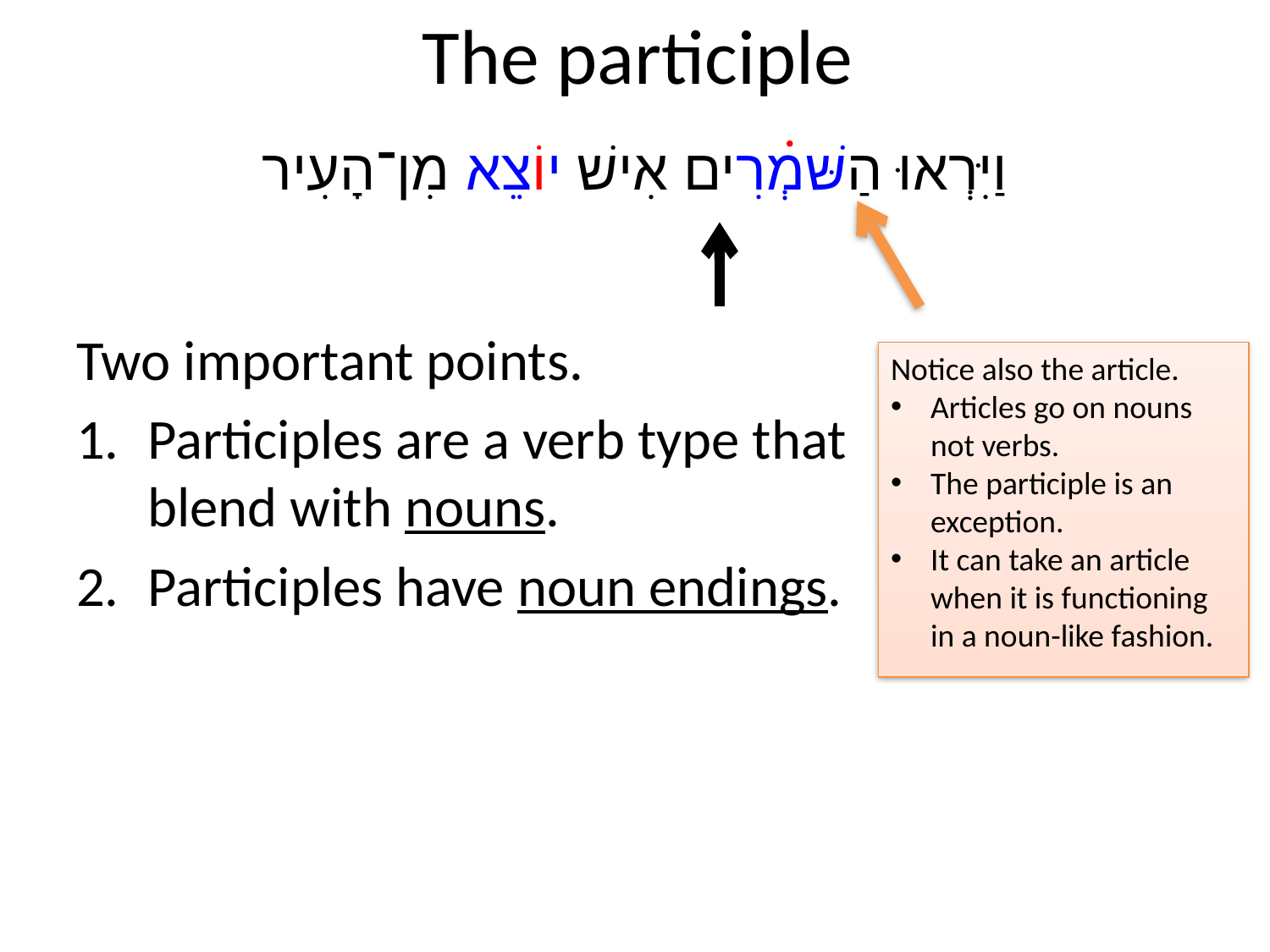

# The participle
וַיִּרְאוּ הַשּׁמְרִים אִישׁ יוֹצֵא מִן־הָעִיר

Two important points.
Participles are a verb type that blend with nouns.
Participles have noun endings.
Notice also the article.
Articles go on nouns  not verbs.
The participle is an exception.
It can take an article when it is functioning in a noun-like fashion.